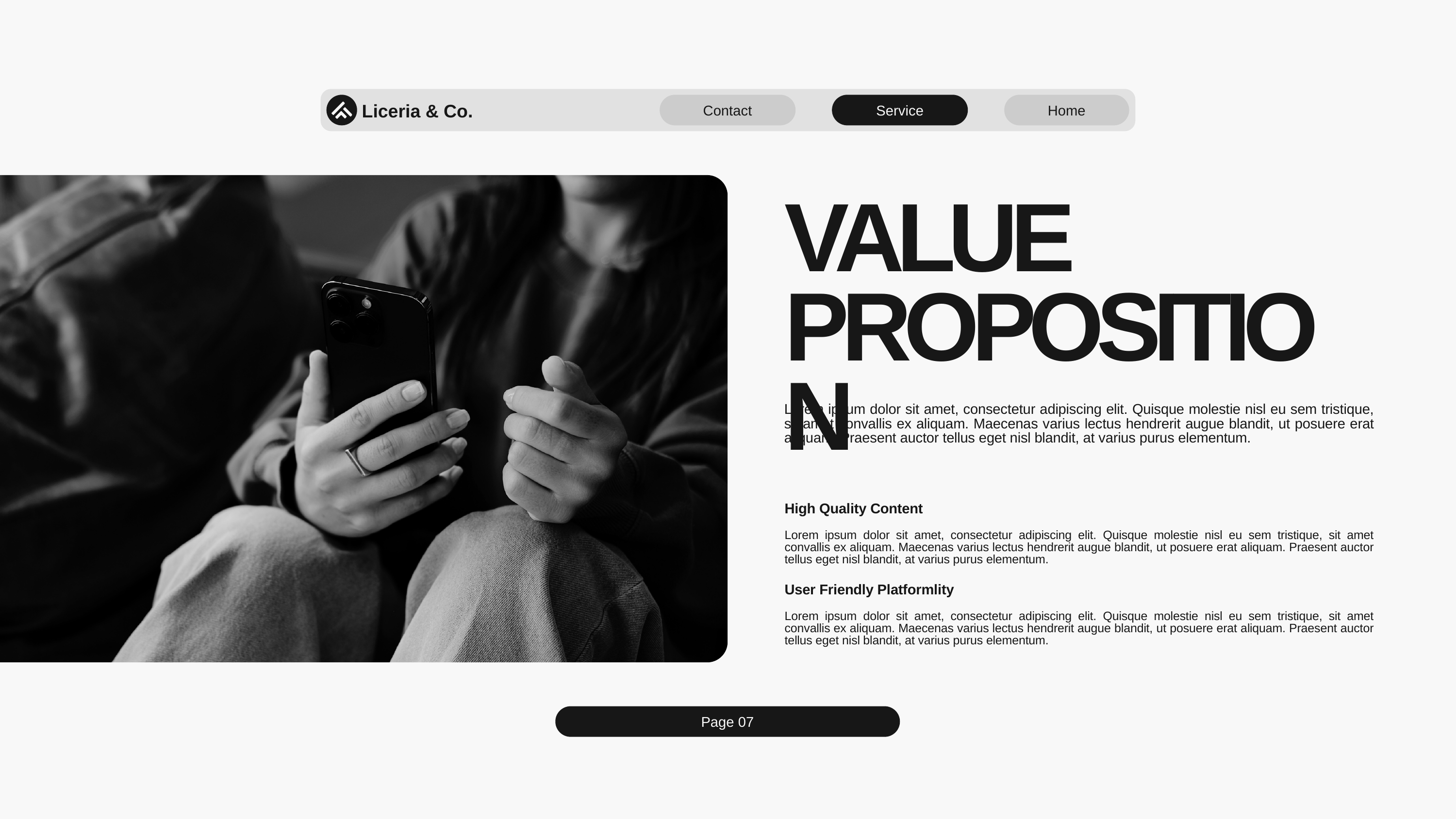

Liceria & Co.

Contact

Service

Home

VALUE PROPOSITION
Lorem ipsum dolor sit amet, consectetur adipiscing elit. Quisque molestie nisl eu sem tristique, sit amet convallis ex aliquam. Maecenas varius lectus hendrerit augue blandit, ut posuere erat aliquam. Praesent auctor tellus eget nisl blandit, at varius purus elementum.
High Quality Content
Lorem ipsum dolor sit amet, consectetur adipiscing elit. Quisque molestie nisl eu sem tristique, sit amet convallis ex aliquam. Maecenas varius lectus hendrerit augue blandit, ut posuere erat aliquam. Praesent auctor tellus eget nisl blandit, at varius purus elementum.
User Friendly Platformlity
Lorem ipsum dolor sit amet, consectetur adipiscing elit. Quisque molestie nisl eu sem tristique, sit amet convallis ex aliquam. Maecenas varius lectus hendrerit augue blandit, ut posuere erat aliquam. Praesent auctor tellus eget nisl blandit, at varius purus elementum.

Page 07